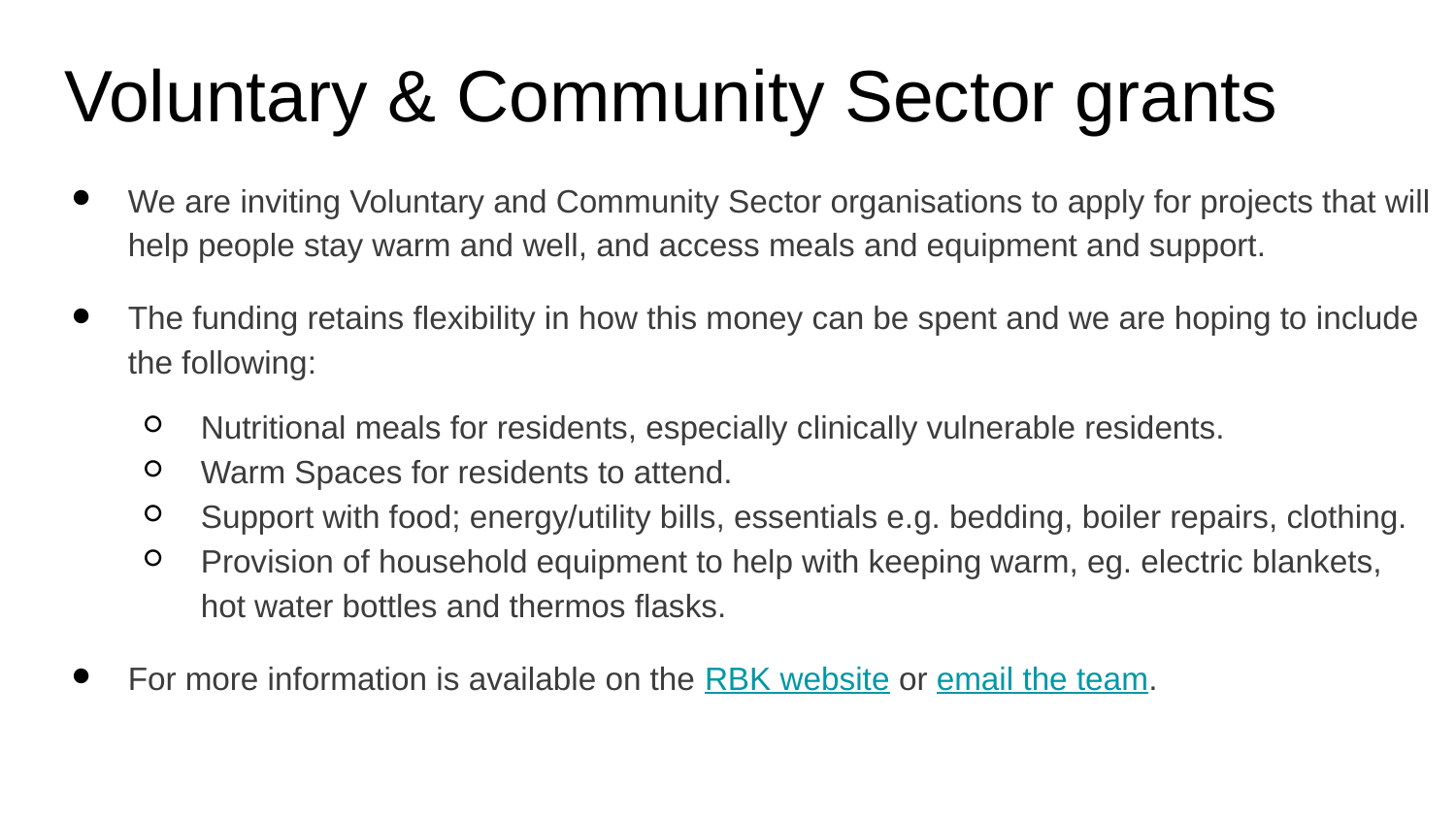

# Voluntary & Community Sector grants
We are inviting Voluntary and Community Sector organisations to apply for projects that will help people stay warm and well, and access meals and equipment and support.
The funding retains flexibility in how this money can be spent and we are hoping to include the following:
Nutritional meals for residents, especially clinically vulnerable residents.
Warm Spaces for residents to attend.
Support with food; energy/utility bills, essentials e.g. bedding, boiler repairs, clothing.
Provision of household equipment to help with keeping warm, eg. electric blankets, hot water bottles and thermos flasks.
For more information is available on the RBK website or email the team.